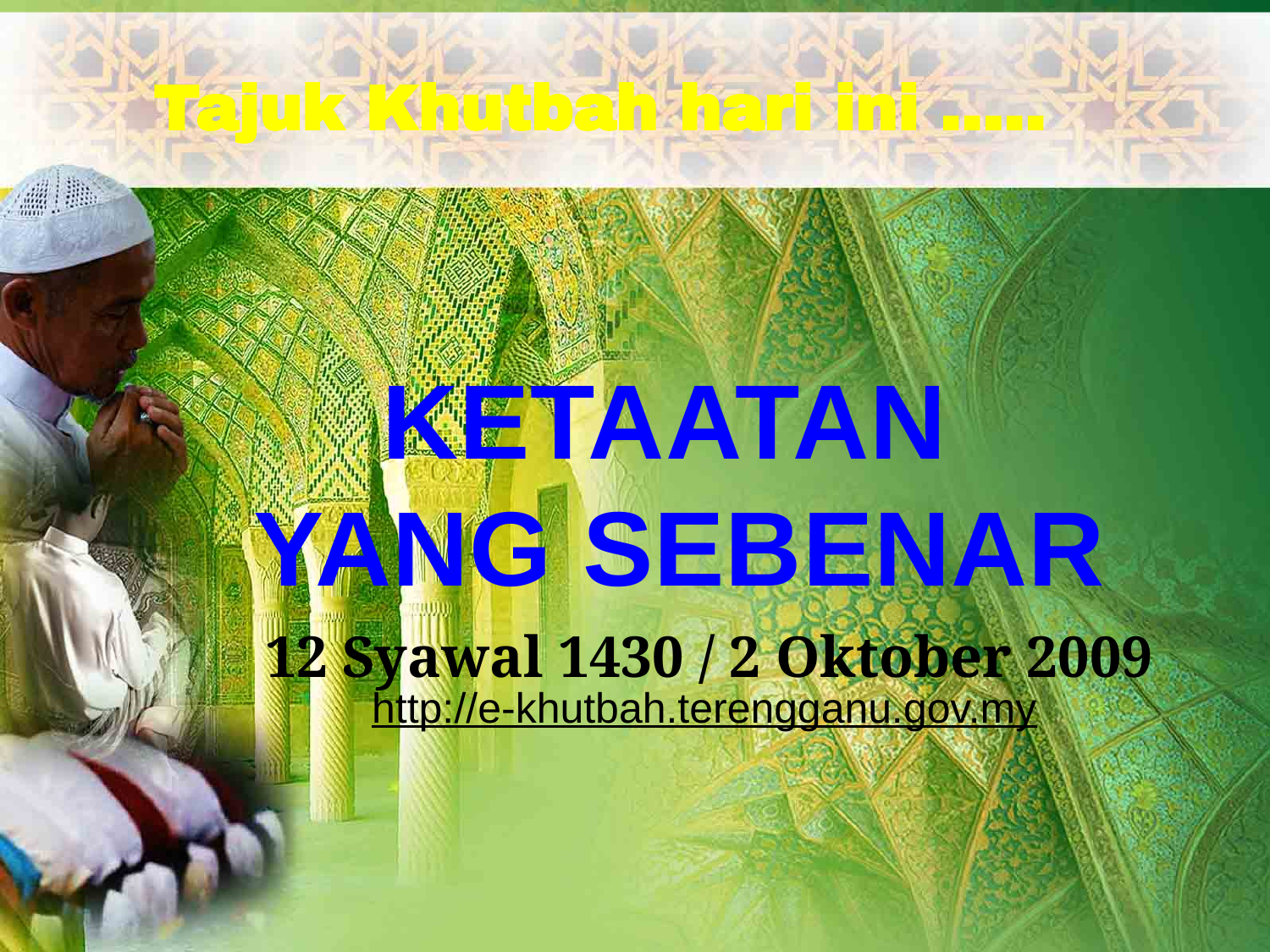

Tajuk Khutbah hari ini …..
KETAATAN
YANG SEBENAR
12 Syawal 1430 / 2 Oktober 2009
http://e-khutbah.terengganu.gov.my